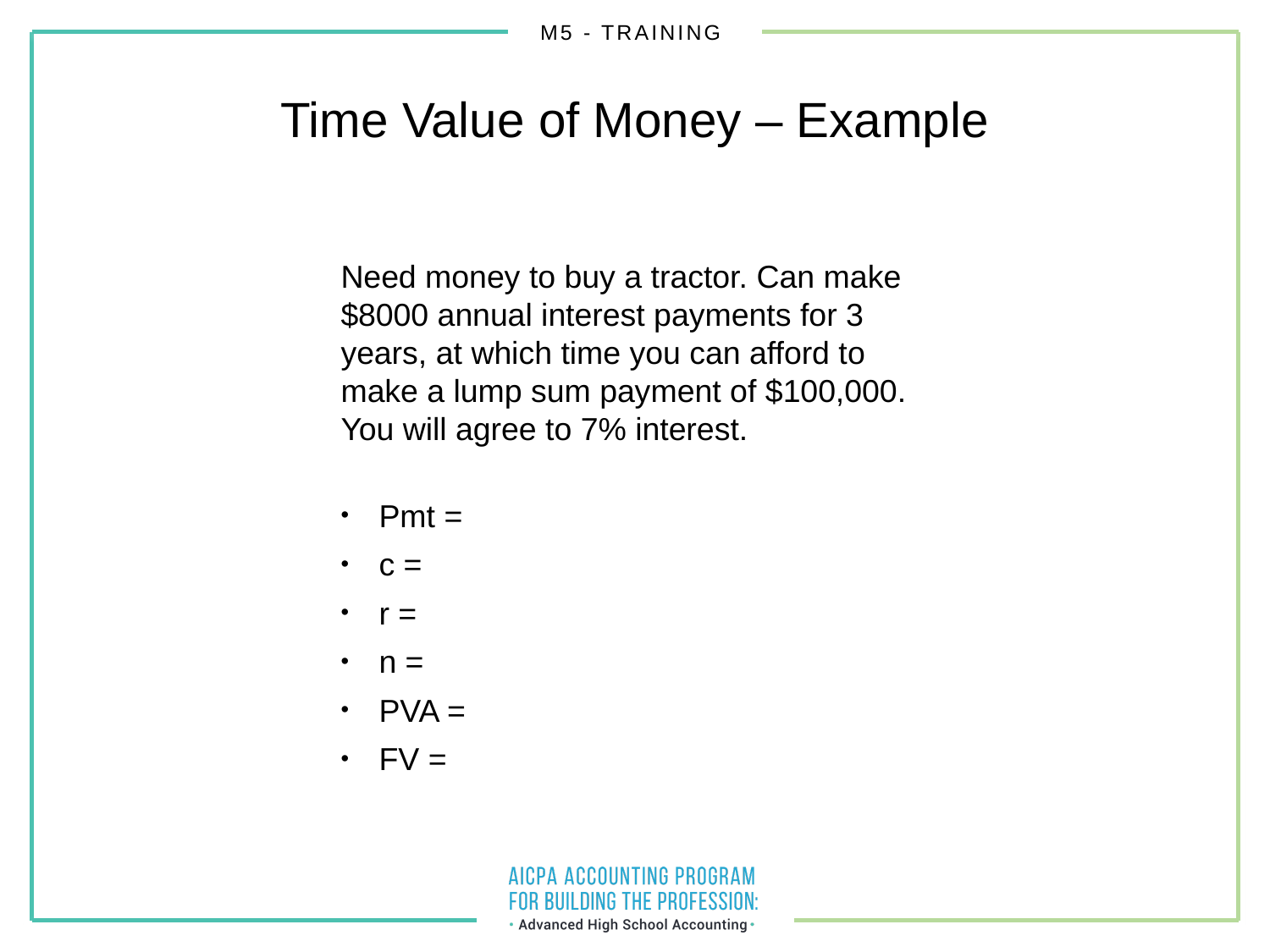

Time Value of Money – Example
Need money to buy a tractor. Can make $8000 annual interest payments for 3 years, at which time you can afford to make a lump sum payment of $100,000. You will agree to 7% interest.

Pmt =
c =
r =
n =
PVA =
FV =